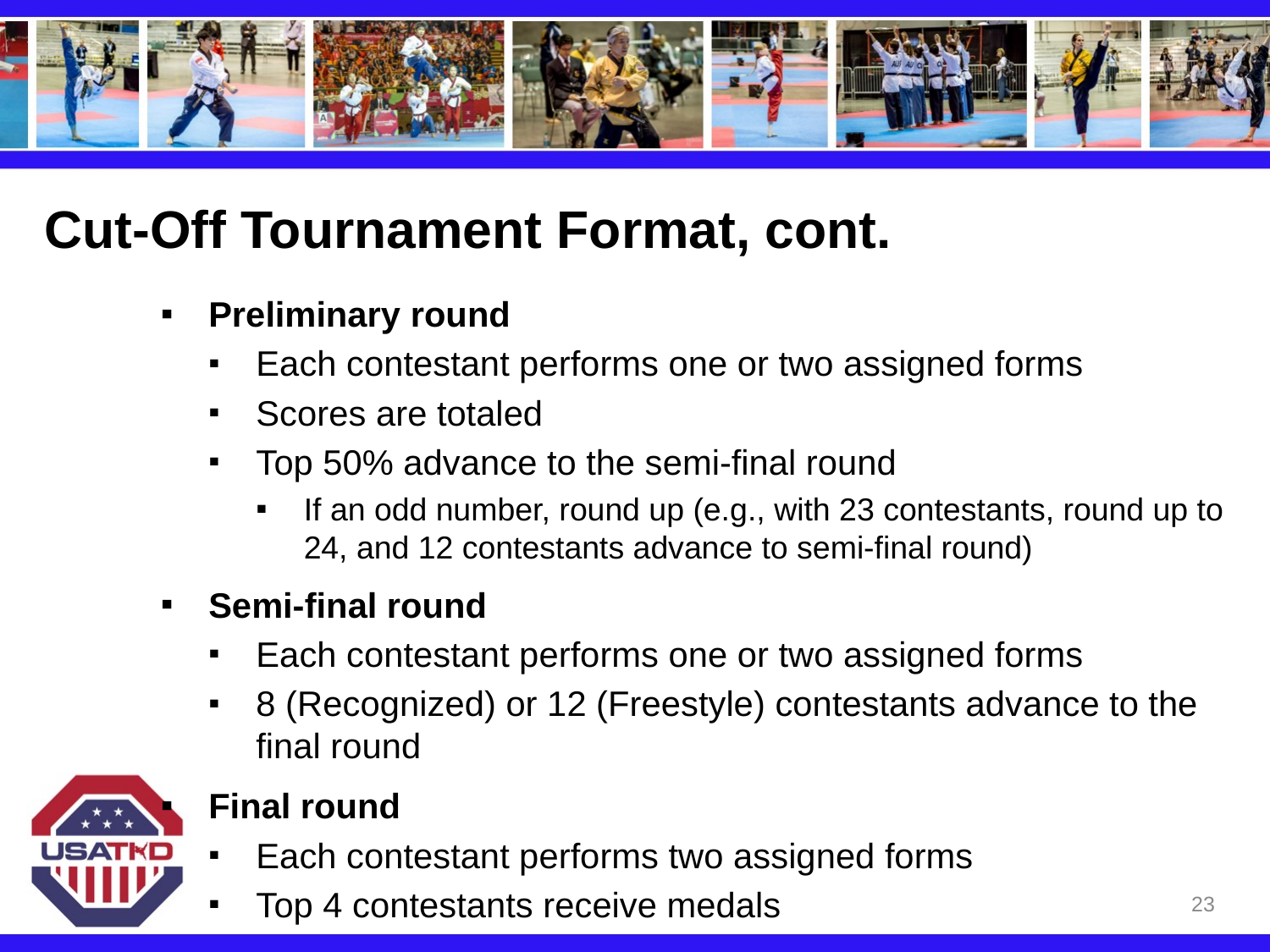

# Cut-Off Tournament Format, cont.
Preliminary round
Each contestant performs one or two assigned forms
Scores are totaled
Top 50% advance to the semi-final round
If an odd number, round up (e.g., with 23 contestants, round up to 24, and 12 contestants advance to semi-final round)
Semi-final round
Each contestant performs one or two assigned forms
8 (Recognized) or 12 (Freestyle) contestants advance to the final round
Final round
Each contestant performs two assigned forms
Top 4 contestants receive medals
23